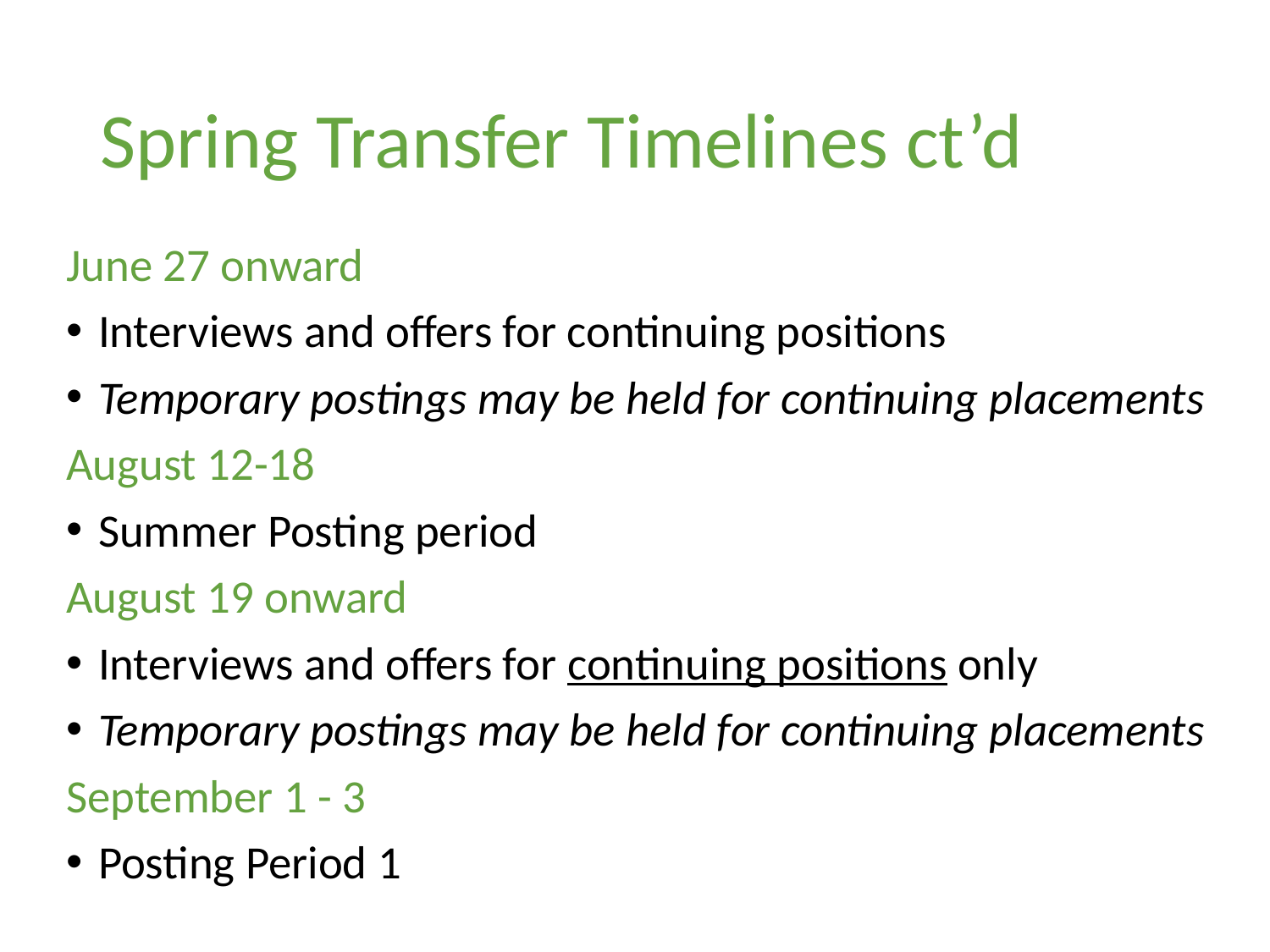

# Spring Transfer Timelines ct’d
June 27 onward
Interviews and offers for continuing positions
Temporary postings may be held for continuing placements
August 12-18
Summer Posting period
August 19 onward
Interviews and offers for continuing positions only
Temporary postings may be held for continuing placements
September 1 - 3
Posting Period 1